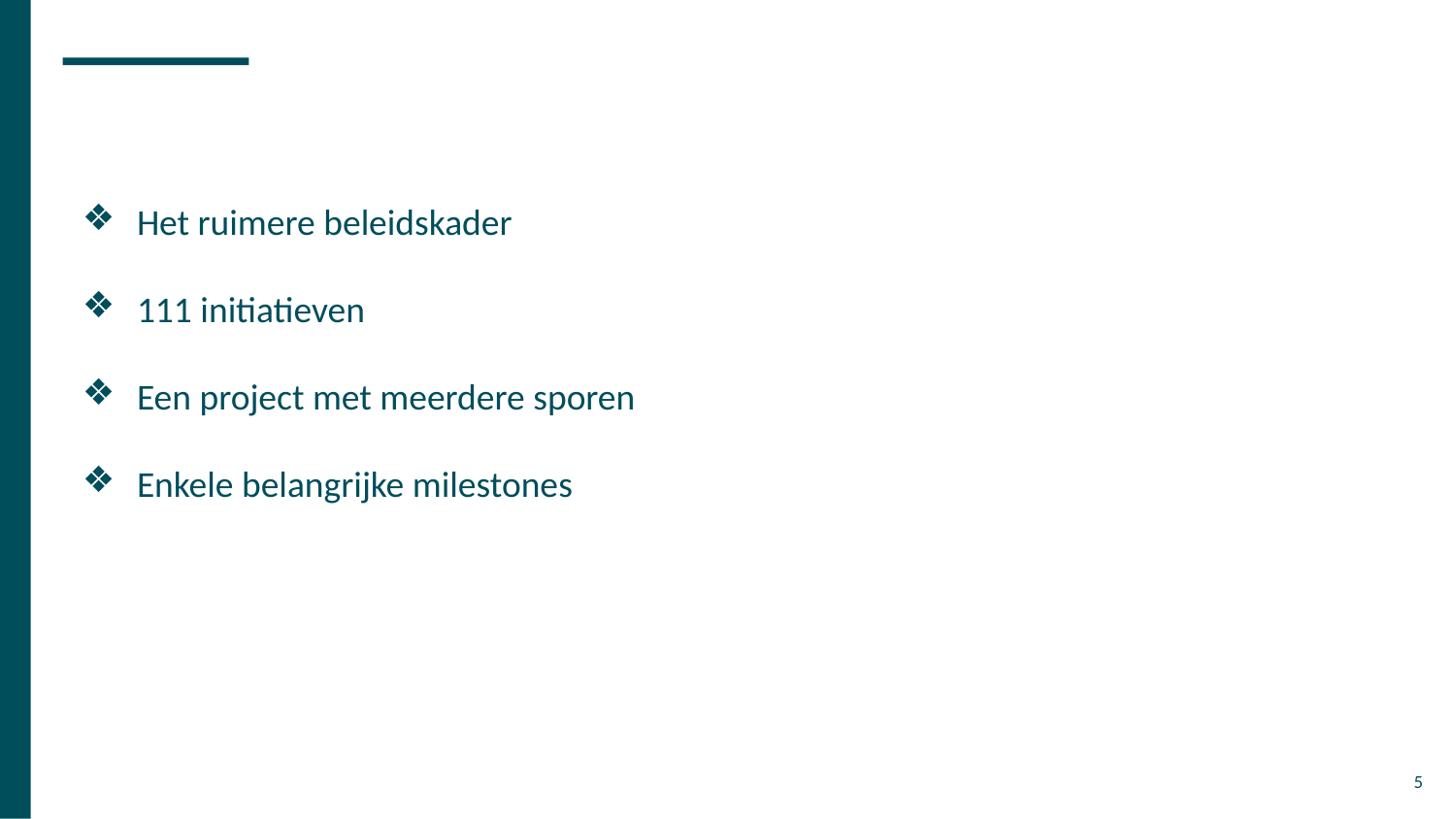

Het ruimere beleidskader
111 initiatieven
Een project met meerdere sporen
Enkele belangrijke milestones

5